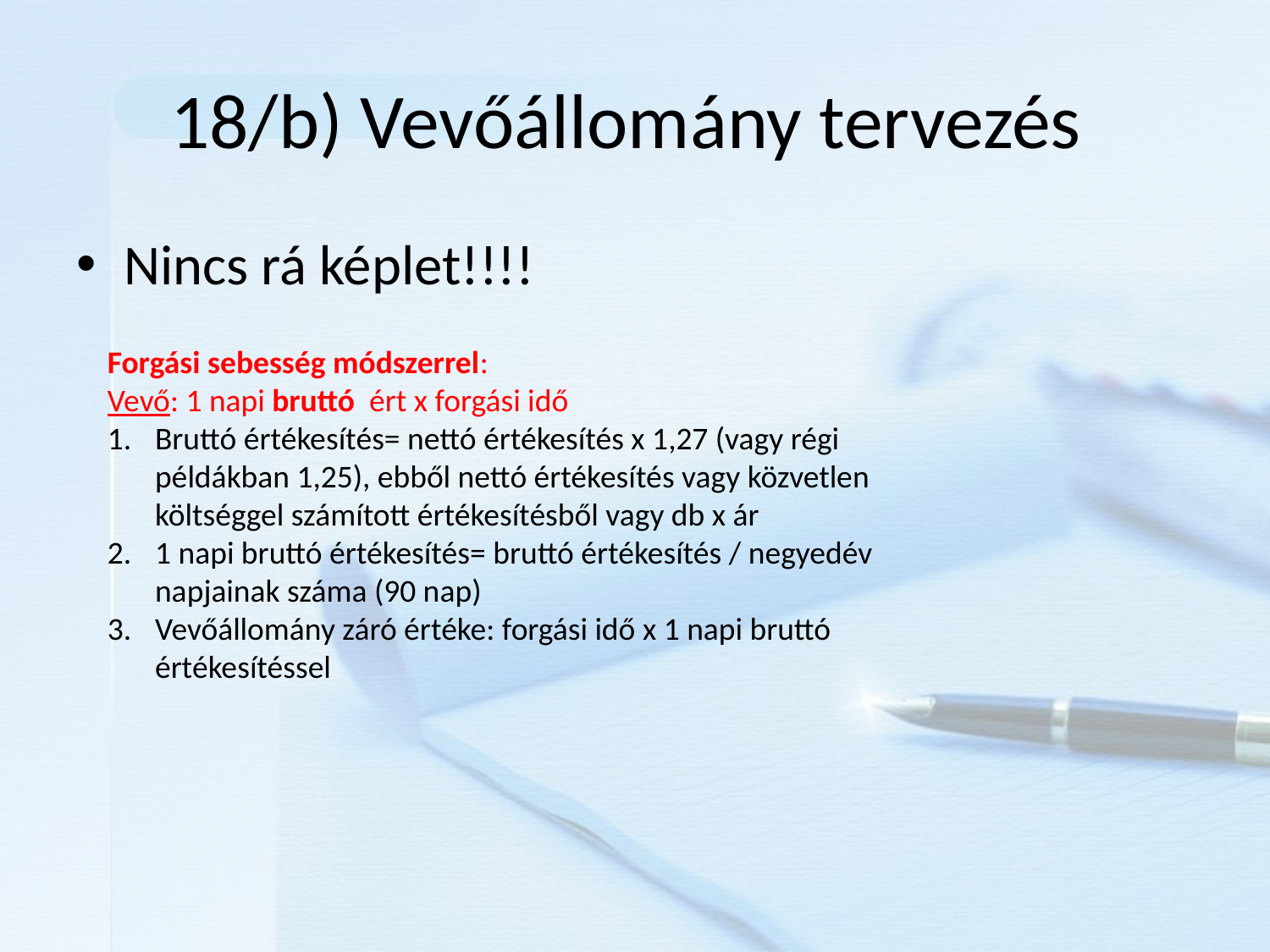

# 18/b) Vevőállomány tervezés
Nincs rá képlet!!!!

Forgási sebesség módszerrel:
Vevő: 1 napi bruttó  ért x forgási idő
Bruttó értékesítés= nettó értékesítés x 1,27 (vagy régi példákban 1,25), ebből nettó értékesítés vagy közvetlen költséggel számított értékesítésből vagy db x ár
1 napi bruttó értékesítés= bruttó értékesítés / negyedév napjainak száma (90 nap)
Vevőállomány záró értéke: forgási idő x 1 napi bruttó értékesítéssel